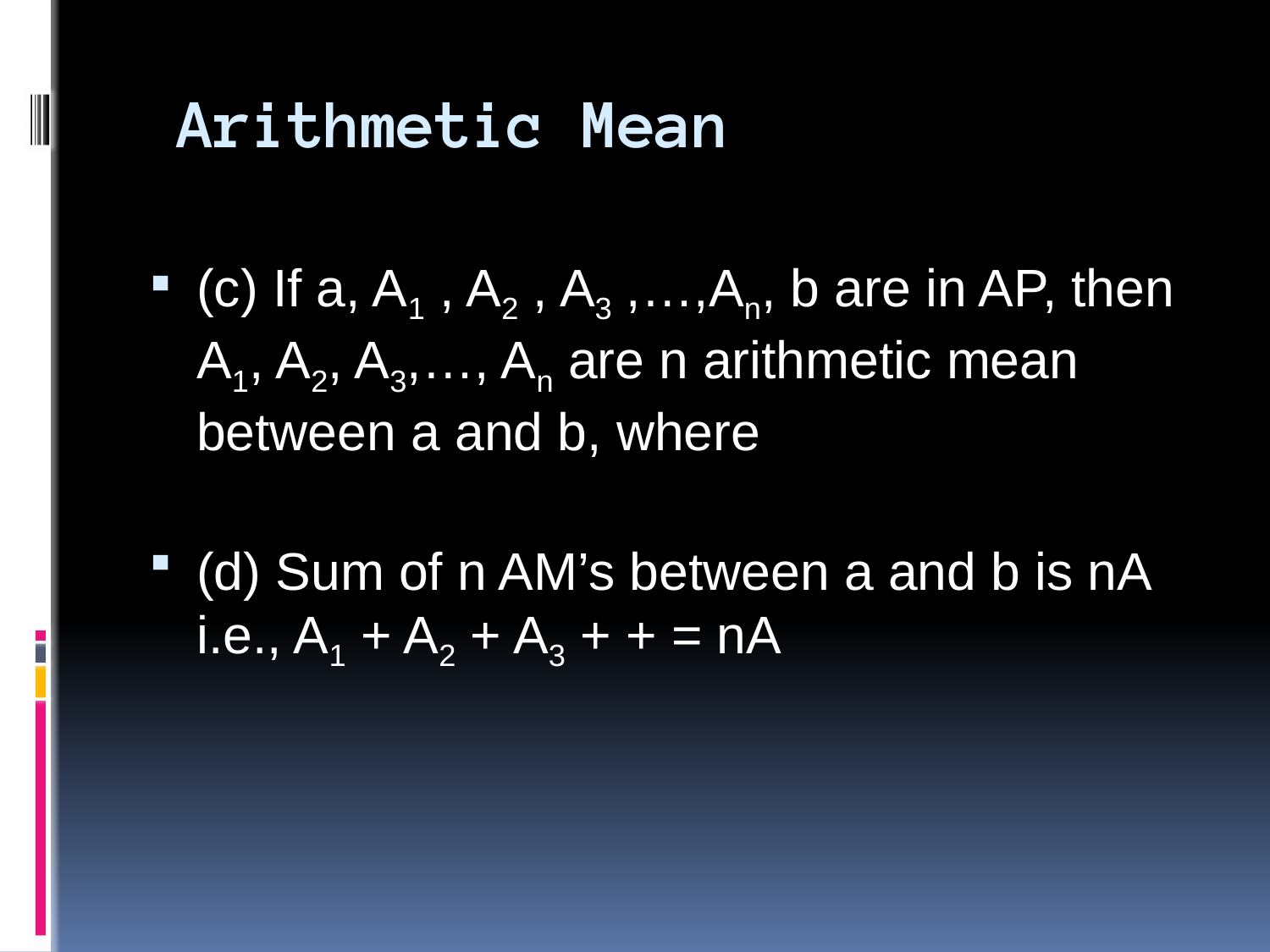

# Arithmetic Mean
(c) If a, A1 , A2 , A3 ,…,An, b are in AP, then A1, A2, A3,…, An are n arithmetic mean between a and b, where
(d) Sum of n AM’s between a and b is nA
i.e., A1 + A2 + A3 + + = nA